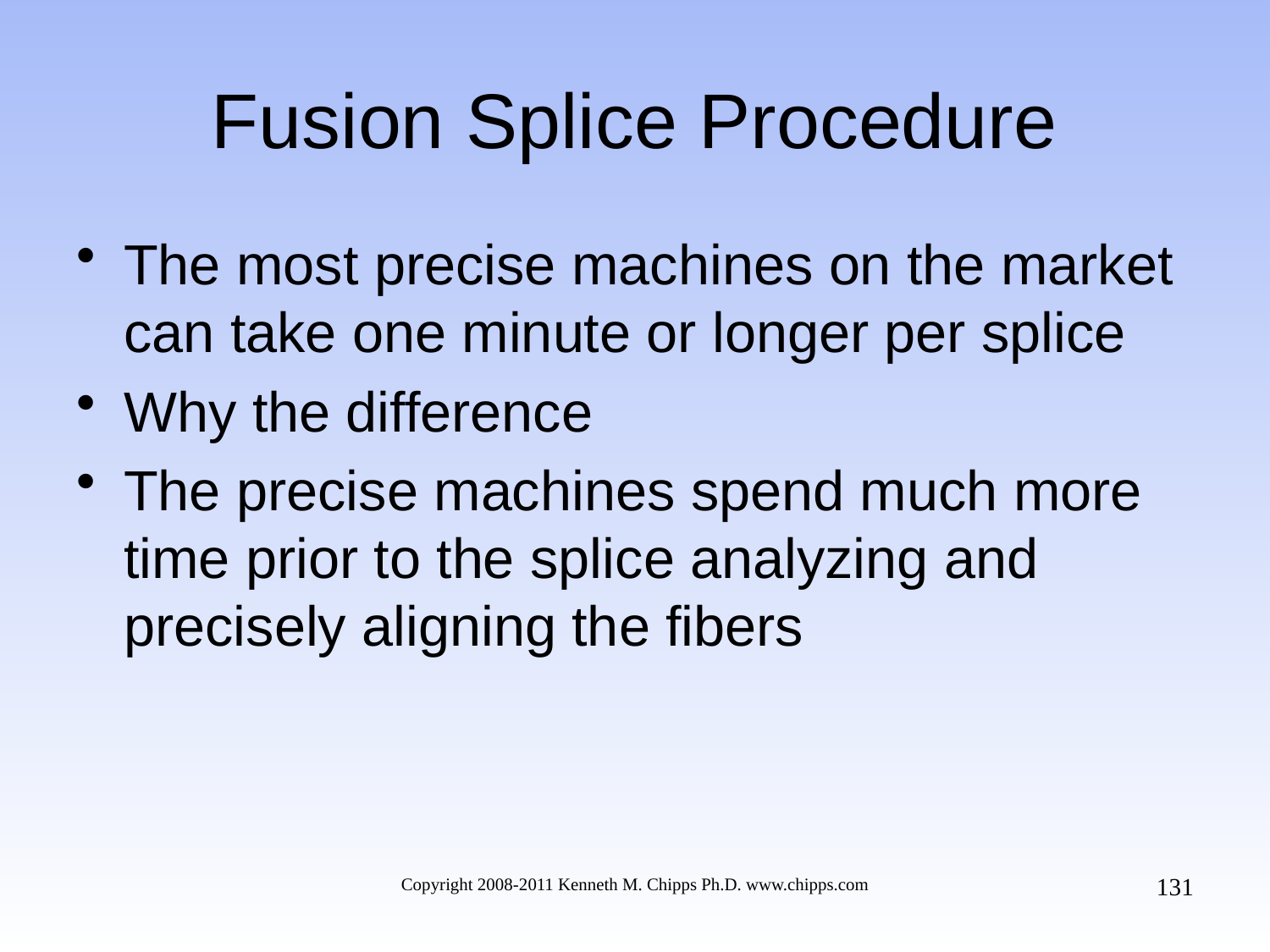

# Fusion Splice Procedure
The most precise machines on the market can take one minute or longer per splice
Why the difference
The precise machines spend much more time prior to the splice analyzing and precisely aligning the fibers
131
Copyright 2008-2011 Kenneth M. Chipps Ph.D. www.chipps.com